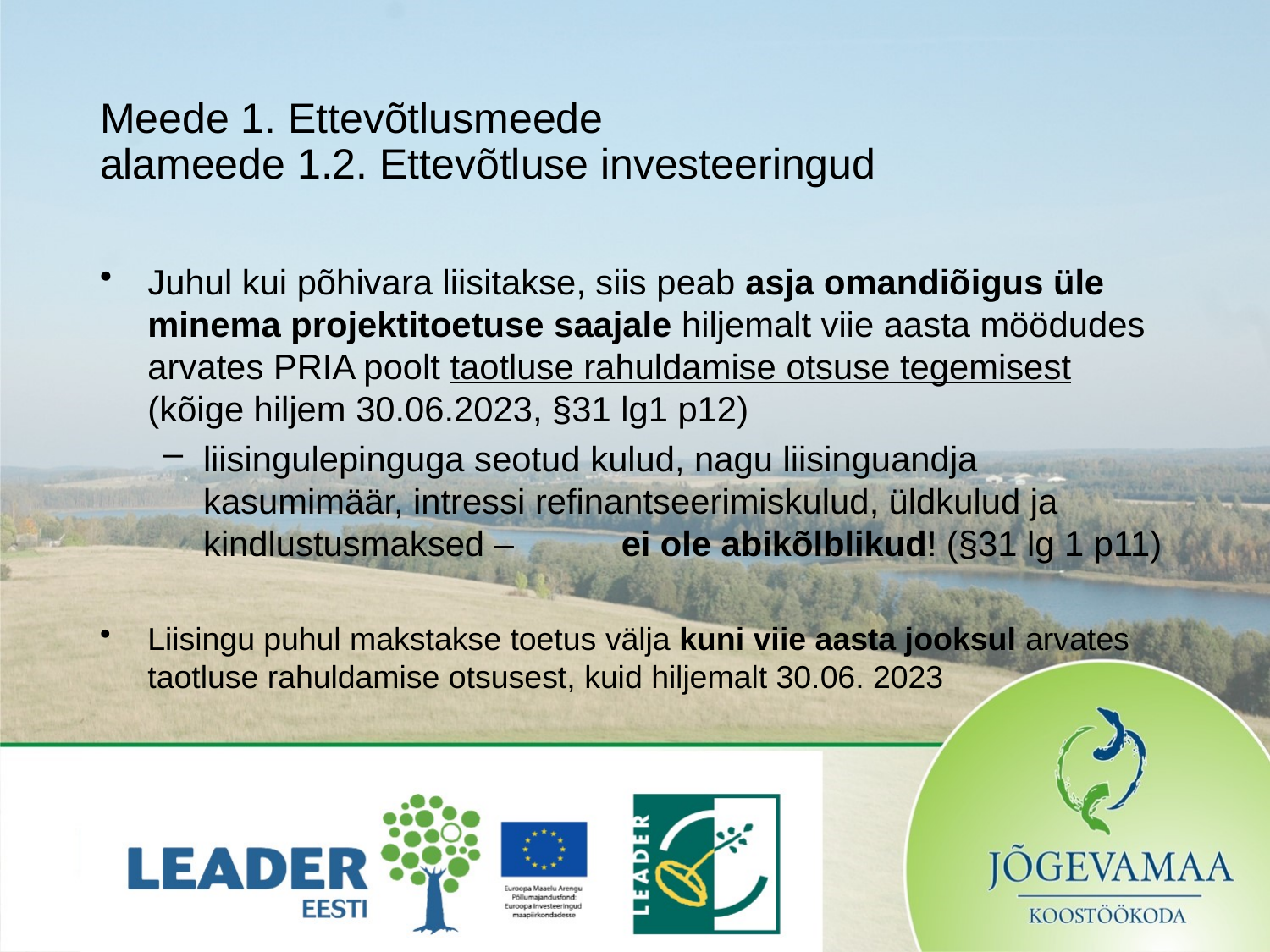

# Meede 1. Ettevõtlusmeede alameede 1.2. Ettevõtluse investeeringud
Juhul kui põhivara liisitakse, siis peab asja omandiõigus üle minema projektitoetuse saajale hiljemalt viie aasta möödudes arvates PRIA poolt taotluse rahuldamise otsuse tegemisest (kõige hiljem 30.06.2023, §31 lg1 p12)
liisingulepinguga seotud kulud, nagu liisinguandja kasumimäär, intressi refinantseerimiskulud, üldkulud ja kindlustusmaksed –           ei ole abikõlblikud! (§31 lg 1 p11)

Liisingu puhul makstakse toetus välja kuni viie aasta jooksul arvates taotluse rahuldamise otsusest, kuid hiljemalt 30.06. 2023